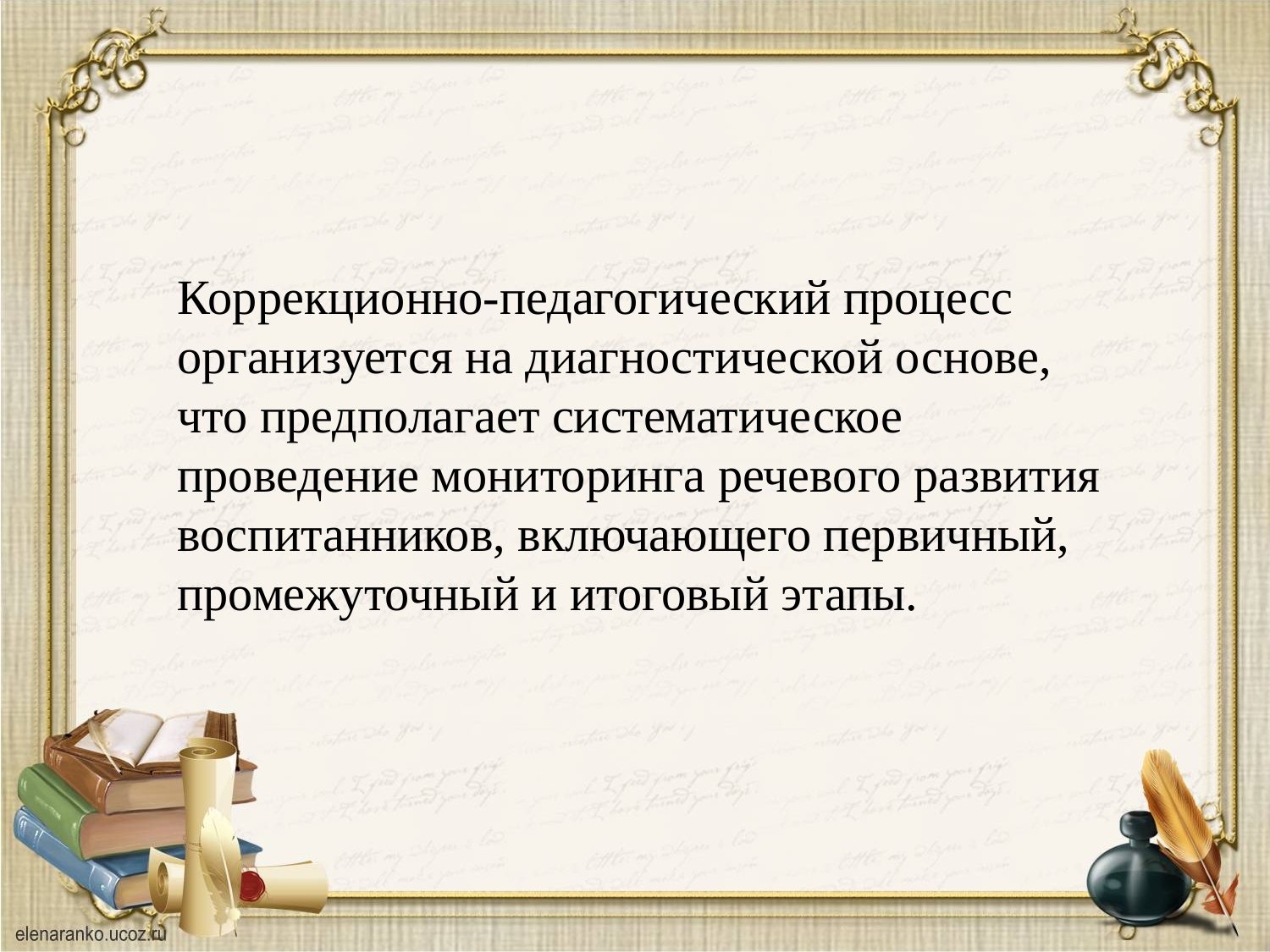

Коррекционно-педагогический процесс организуется на диагностической основе, что предполагает систематическое проведение мониторинга речевого развития воспитанников, включающего первичный, промежуточный и итоговый этапы.